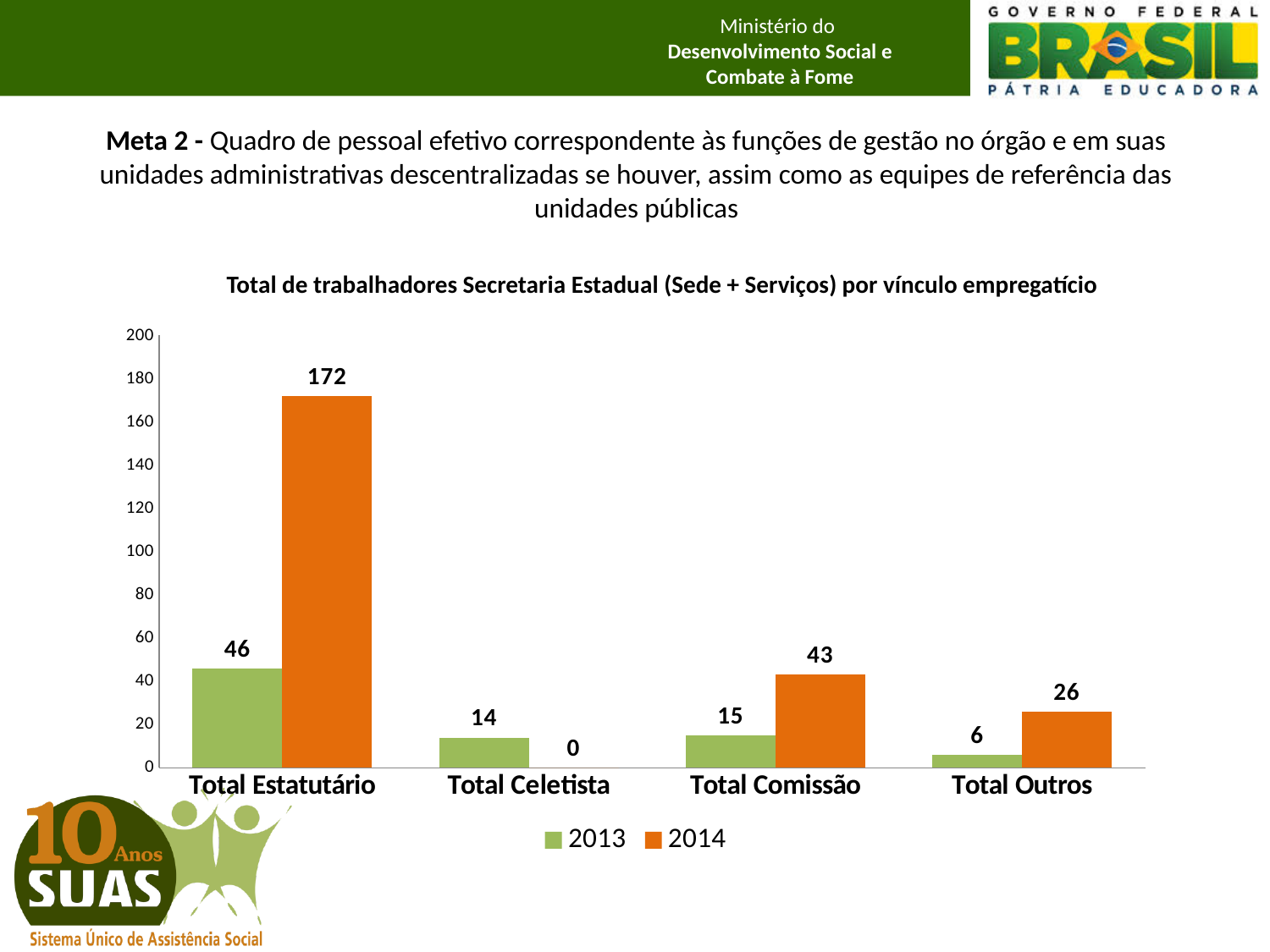

# Meta 2 - Quadro de pessoal efetivo correspondente às funções de gestão no órgão e em suas unidades administrativas descentralizadas se houver, assim como as equipes de referência das unidades públicas
Total de trabalhadores Secretaria Estadual (Sede + Serviços) por vínculo empregatício

### Chart

| Category | 2013 | 2014 |
|---|---|---|
| Total Estatutário | 46.0 | 172.0 |
| Total Celetista | 14.0 | 0.0 |
| Total Comissão | 15.0 | 43.0 |
| Total Outros | 6.0 | 26.0 |